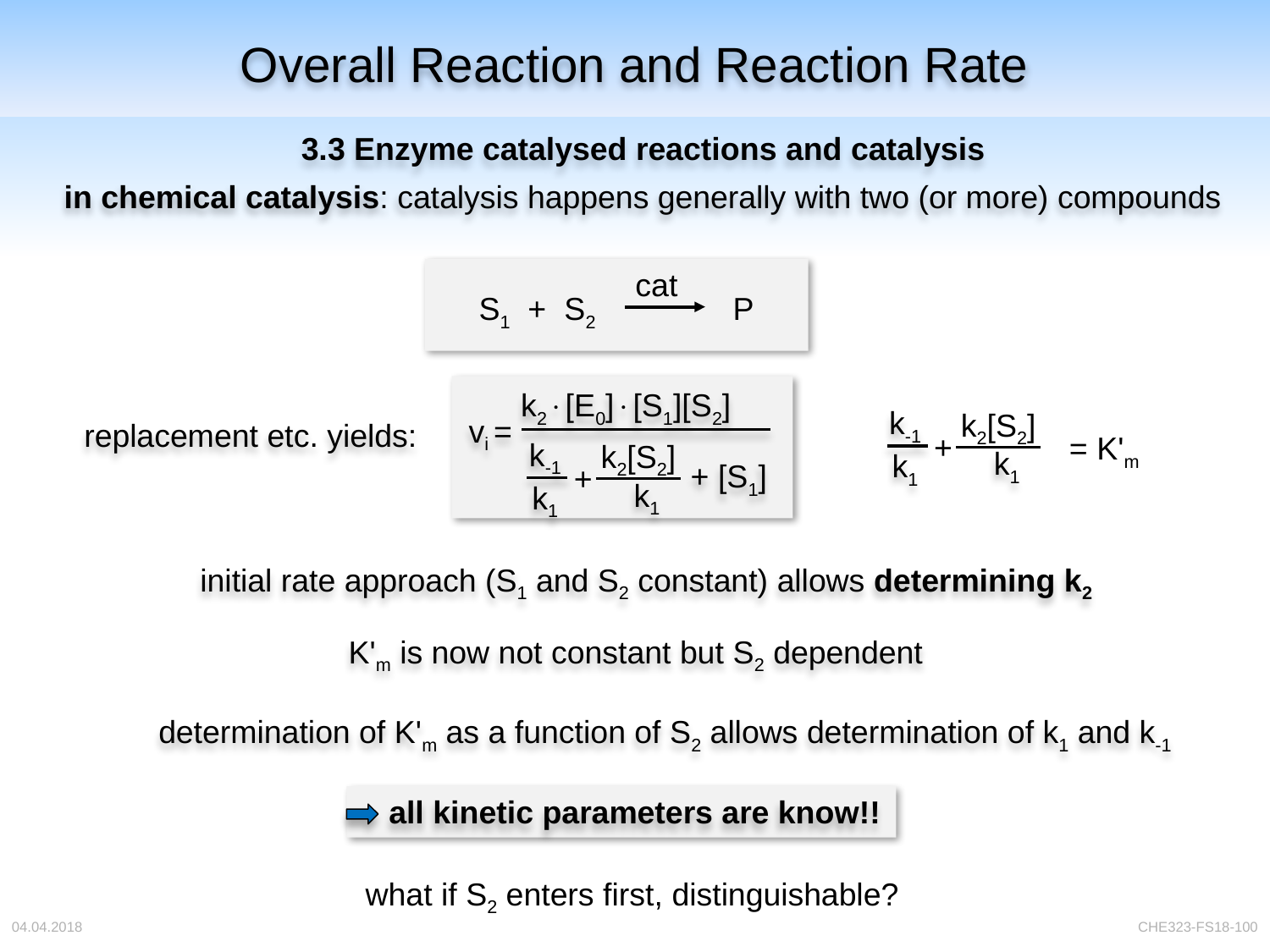

Overall Reaction and Reaction Rate
3.3 Enzyme catalysed reactions and catalysis
in chemical catalysis: catalysis happens generally with two (or more) compounds

cat
S1  +  S2		P

k2⋅[E0]⋅[S1][S2]
k-1
k2[S2]
vi =
replacement etc. yields:
+
= K'm
k-1
k2[S2]
k1
k1
+ [S1]
+
k1
k1
initial rate approach (S1 and S2 constant) allows determining k2
K'm is now not constant but S2 dependent
determination of K'm as a function of S2 allows determination of k1 and k-1

all kinetic parameters are know!!

what if S2 enters first, distinguishable?
04.04.2018
CHE323-FS18-100